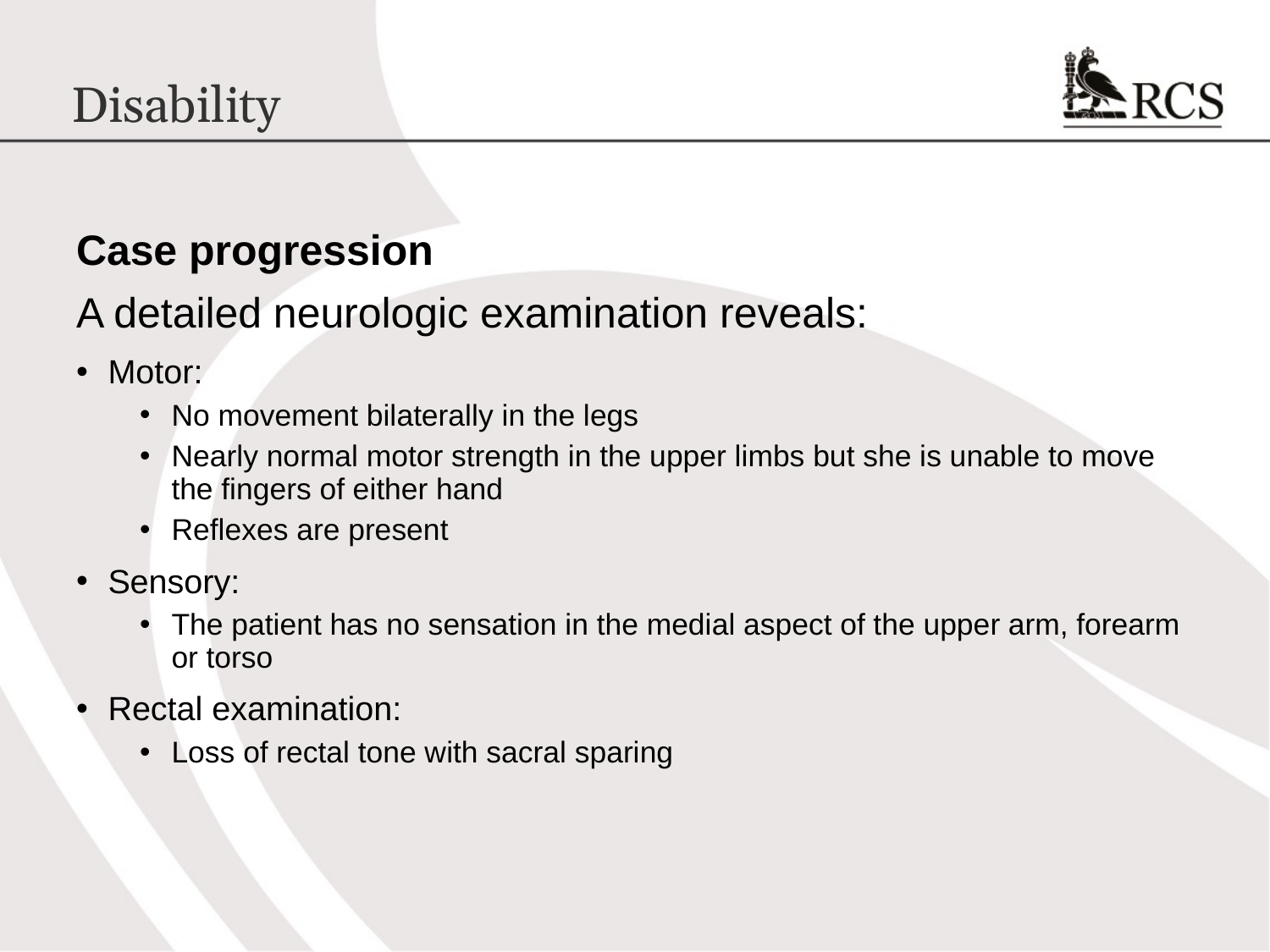

# Disability
Case progression
A detailed neurologic examination reveals:
Motor:
No movement bilaterally in the legs
Nearly normal motor strength in the upper limbs but she is unable to move the fingers of either hand
Reflexes are present
Sensory:
The patient has no sensation in the medial aspect of the upper arm, forearm or torso
Rectal examination:
Loss of rectal tone with sacral sparing